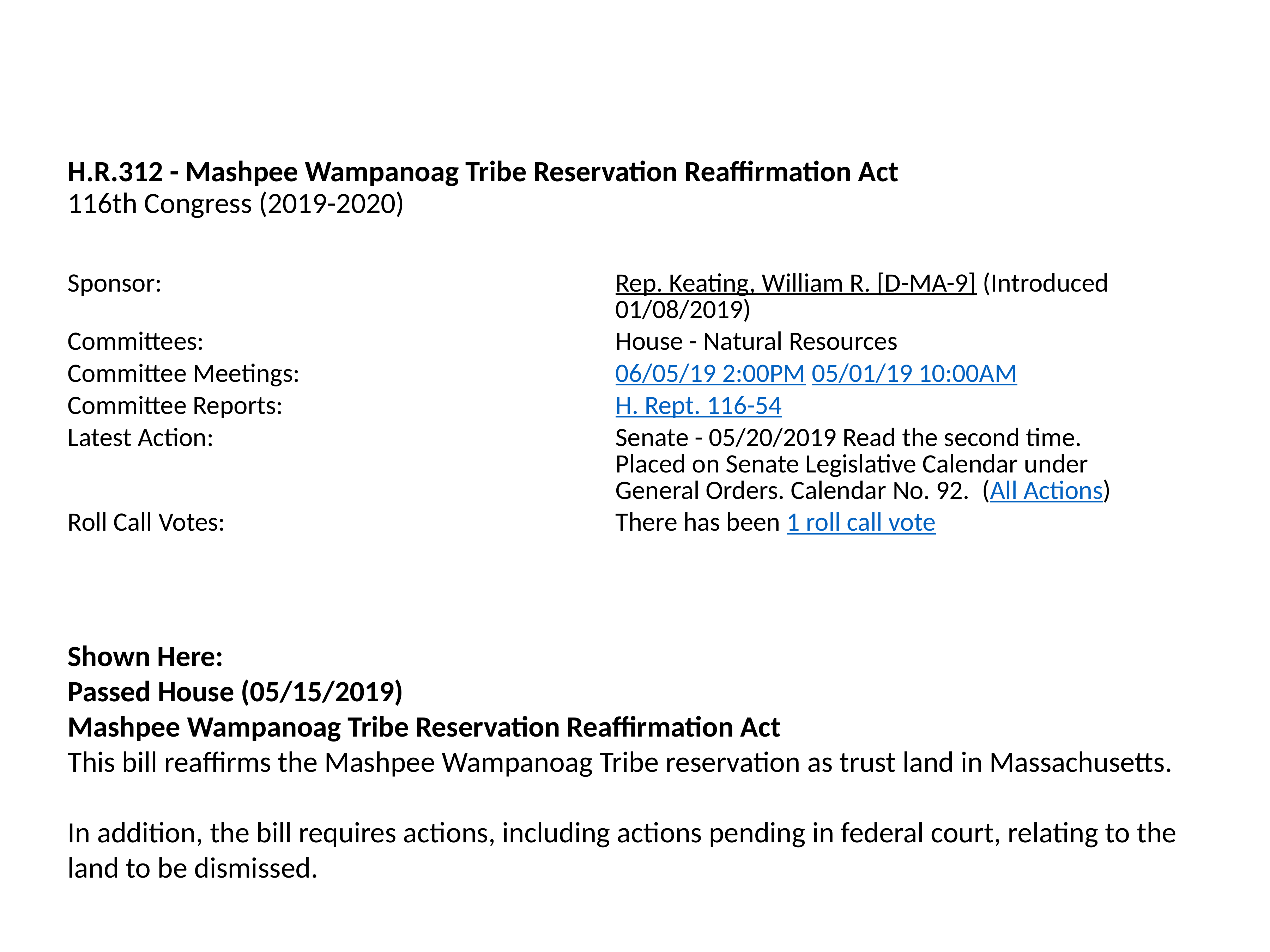

# H.R.312 - Mashpee Wampanoag Tribe Reservation Reaffirmation Act 116th Congress (2019-2020)
| Sponsor: | Rep. Keating, William R. [D-MA-9] (Introduced 01/08/2019) |
| --- | --- |
| Committees: | House - Natural Resources |
| Committee Meetings: | 06/05/19 2:00PM 05/01/19 10:00AM |
| Committee Reports: | H. Rept. 116-54 |
| Latest Action: | Senate - 05/20/2019 Read the second time. Placed on Senate Legislative Calendar under General Orders. Calendar No. 92.  (All Actions) |
| Roll Call Votes: | There has been 1 roll call vote |
Shown Here:
Passed House (05/15/2019)
Mashpee Wampanoag Tribe Reservation Reaffirmation Act
This bill reaffirms the Mashpee Wampanoag Tribe reservation as trust land in Massachusetts.

In addition, the bill requires actions, including actions pending in federal court, relating to the land to be dismissed.